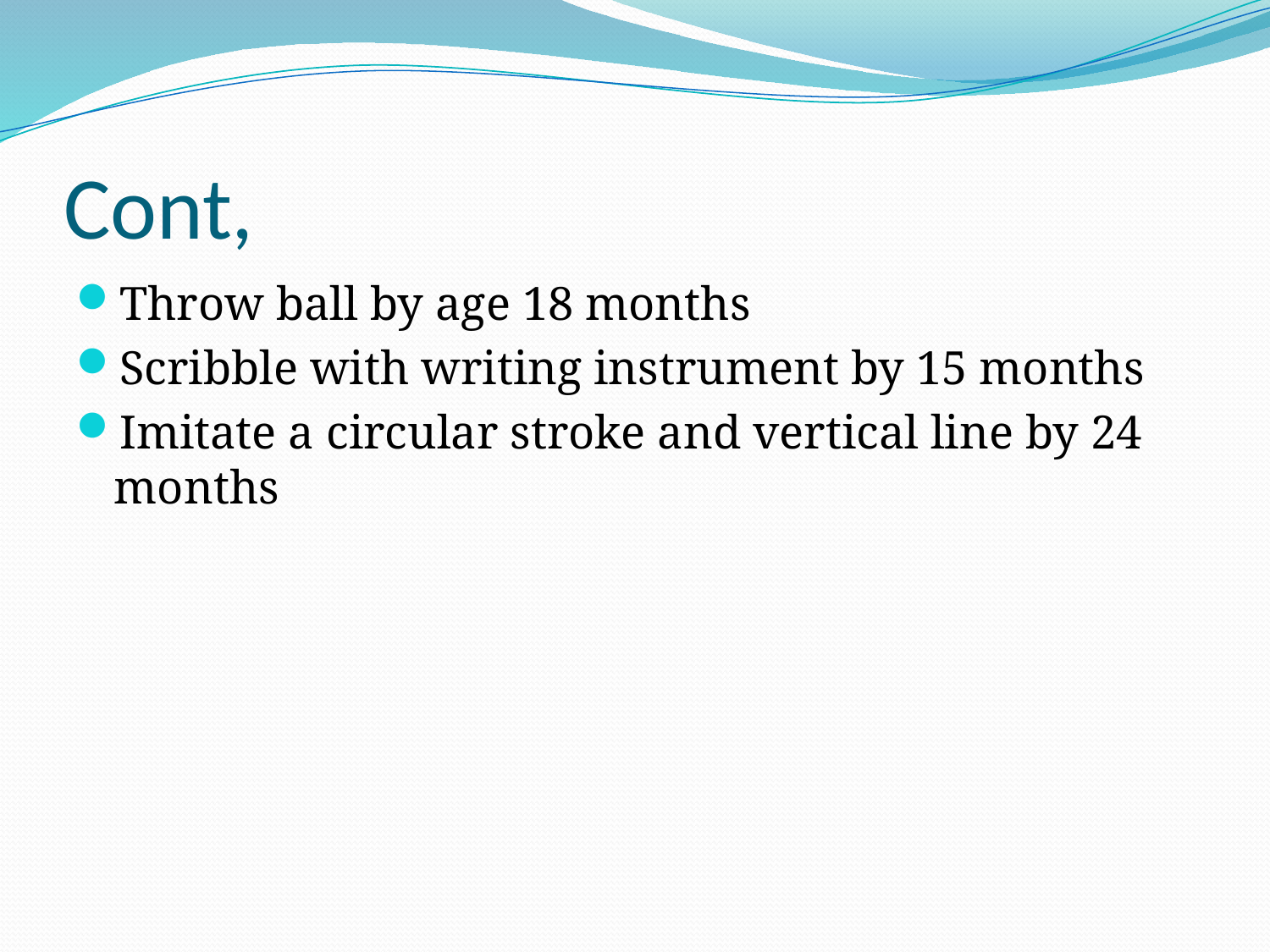

# Cont,
Throw ball by age 18 months
Scribble with writing instrument by 15 months
Imitate a circular stroke and vertical line by 24 months